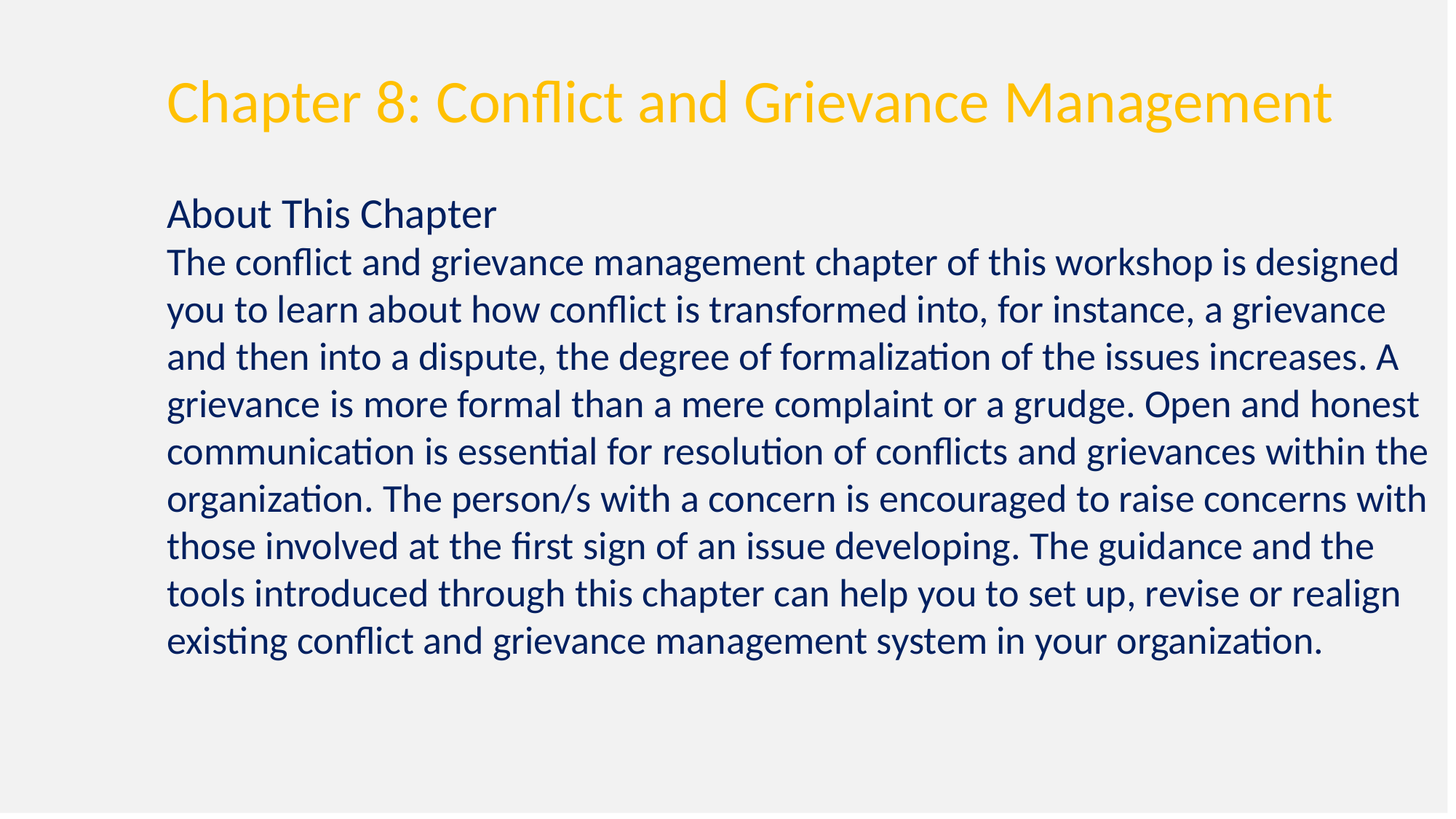

Chapter 8: Conflict and Grievance Management

About This Chapter
The conflict and grievance management chapter of this workshop is designed you to learn about how conflict is transformed into, for instance, a grievance and then into a dispute, the degree of formalization of the issues increases. A grievance is more formal than a mere complaint or a grudge. Open and honest communication is essential for resolution of conflicts and grievances within the organization. The person/s with a concern is encouraged to raise concerns with those involved at the first sign of an issue developing. The guidance and the tools introduced through this chapter can help you to set up, revise or realign existing conflict and grievance management system in your organization.